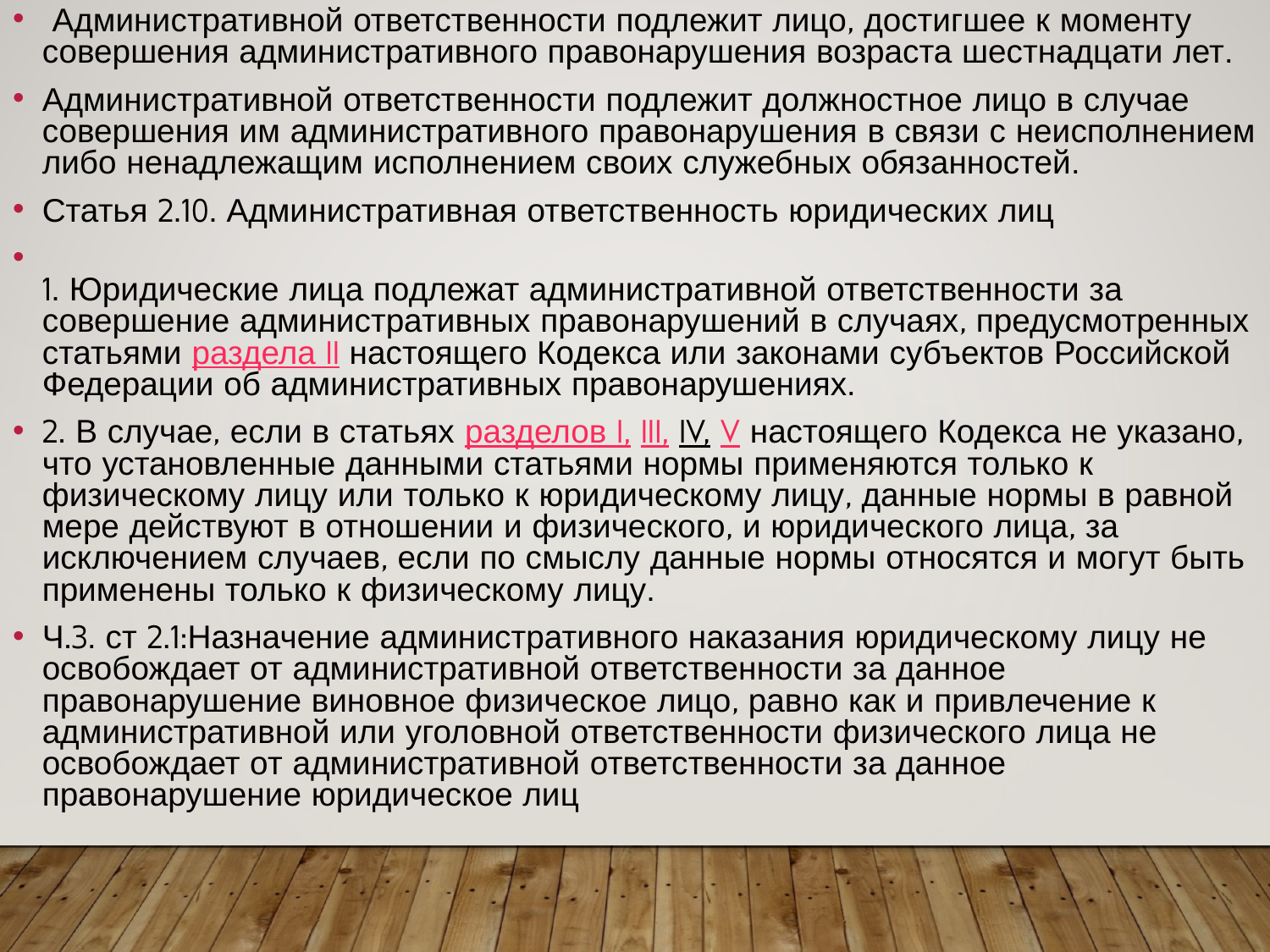

Административной ответственности подлежит лицо, достигшее к моменту совершения административного правонарушения возраста шестнадцати лет.
Административной ответственности подлежит должностное лицо в случае совершения им административного правонарушения в связи с неисполнением либо ненадлежащим исполнением своих служебных обязанностей.
Статья 2.10. Административная ответственность юридических лиц
1. Юридические лица подлежат административной ответственности за совершение административных правонарушений в случаях, предусмотренных статьями раздела II настоящего Кодекса или законами субъектов Российской Федерации об административных правонарушениях.
2. В случае, если в статьях разделов I, III, IV, V настоящего Кодекса не указано, что установленные данными статьями нормы применяются только к физическому лицу или только к юридическому лицу, данные нормы в равной мере действуют в отношении и физического, и юридического лица, за исключением случаев, если по смыслу данные нормы относятся и могут быть применены только к физическому лицу.
Ч.3. ст 2.1:Назначение административного наказания юридическому лицу не освобождает от административной ответственности за данное правонарушение виновное физическое лицо, равно как и привлечение к административной или уголовной ответственности физического лица не освобождает от административной ответственности за данное правонарушение юридическое лиц